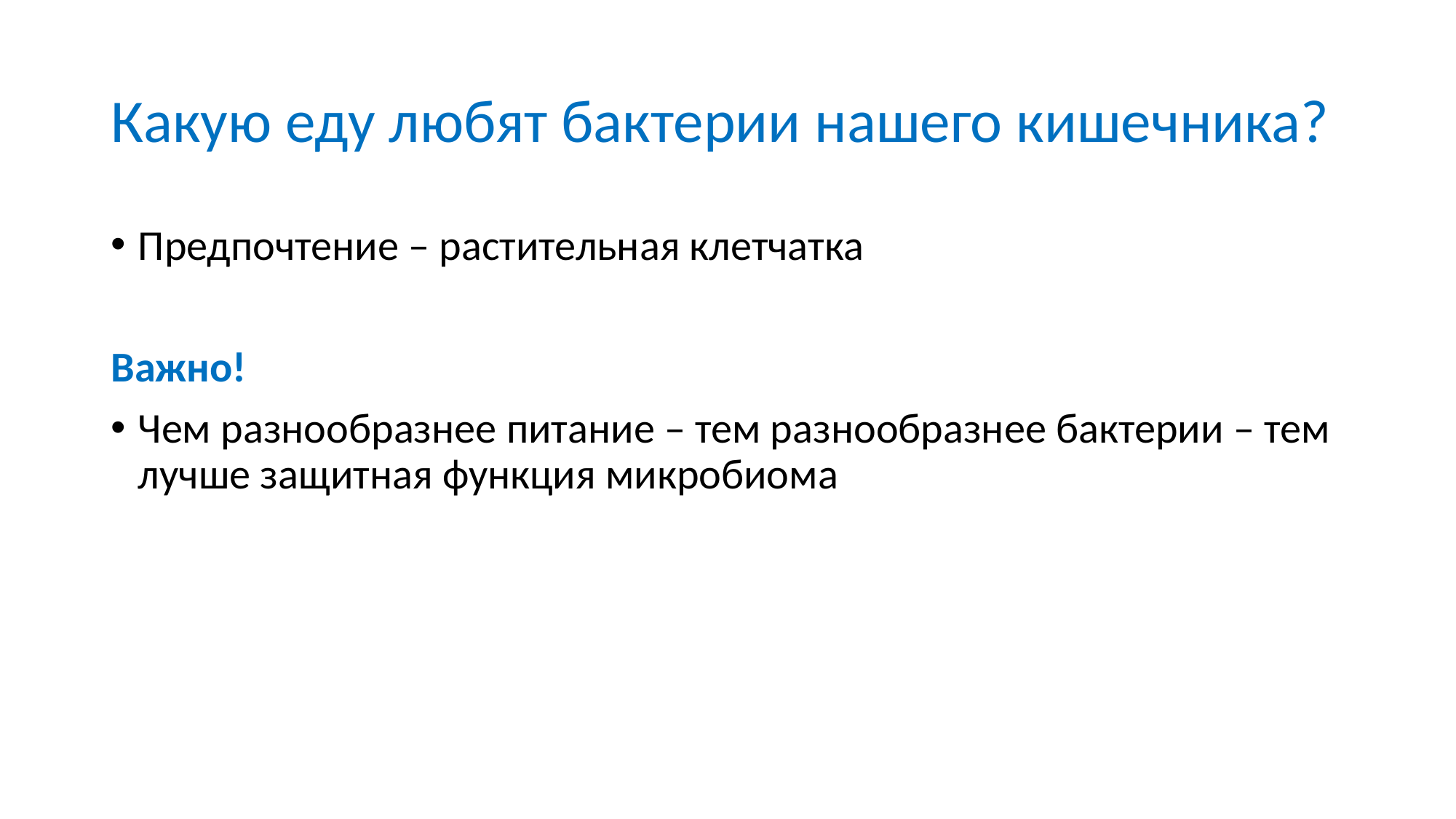

# Какую еду любят бактерии нашего кишечника?
Предпочтение – растительная клетчатка

Важно!
Чем разнообразнее питание – тем разнообразнее бактерии – тем лучше защитная функция микробиома